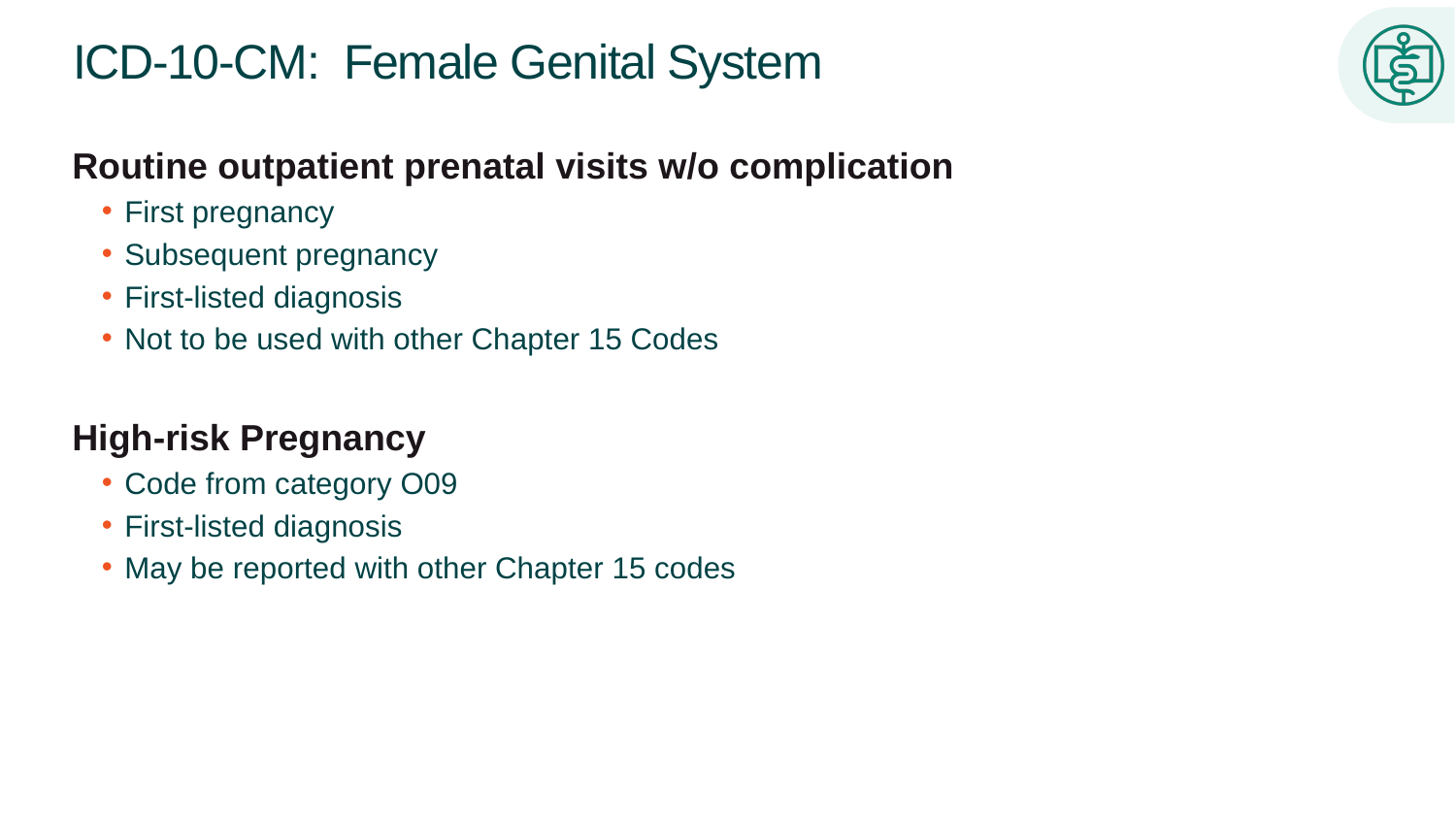

# ICD-10-CM:  Female Genital System
Routine outpatient prenatal visits w/o complication
First pregnancy
Subsequent pregnancy
First-listed diagnosis
Not to be used with other Chapter 15 Codes

High-risk Pregnancy
Code from category O09
First-listed diagnosis
May be reported with other Chapter 15 codes